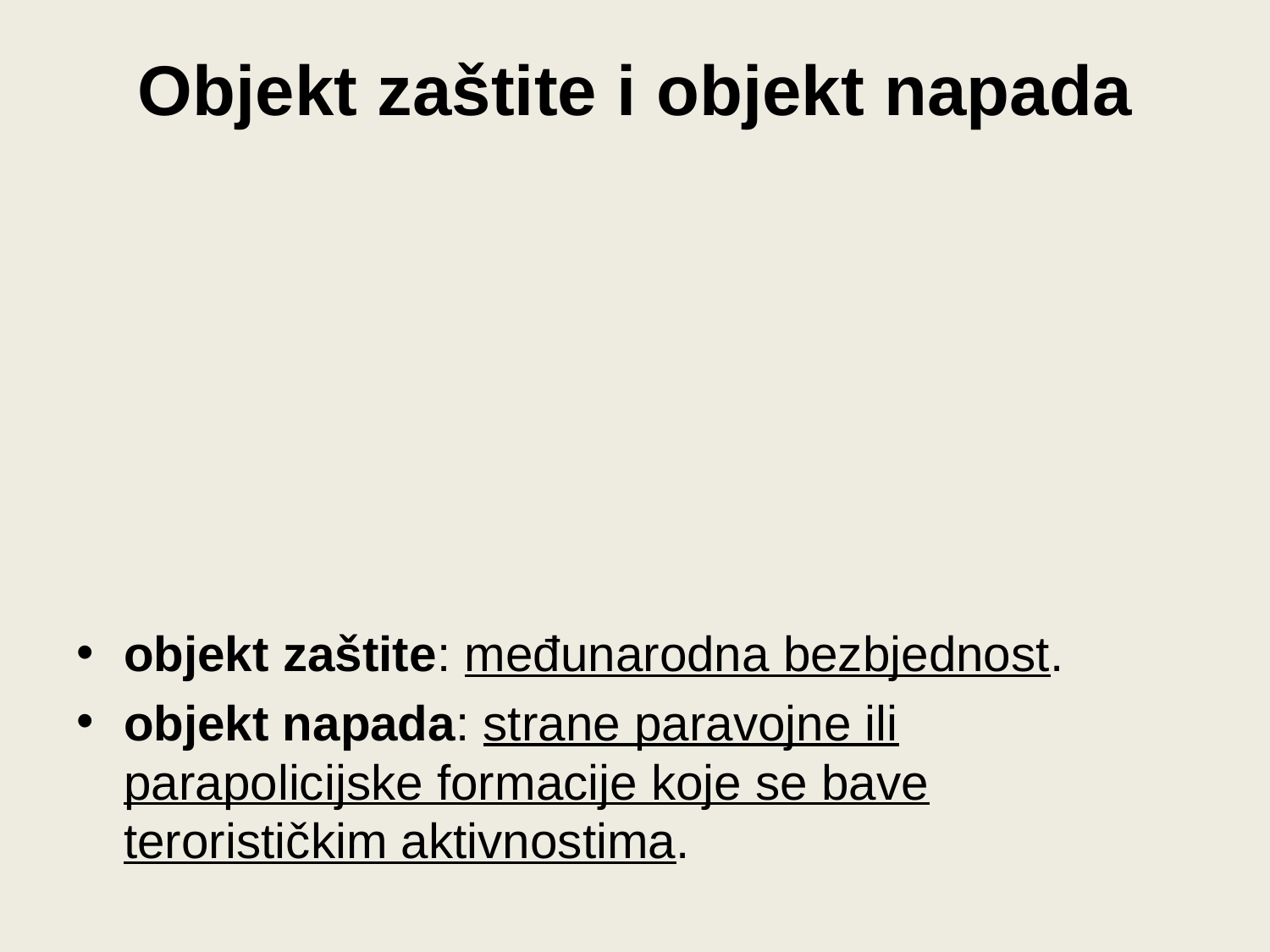

# Objekt zaštite i objekt napada
objekt zaštite: međunarodna bezbjednost.
objekt napada: strane paravojne ili parapolicijske formacije koje se bave terorističkim aktivnostima.